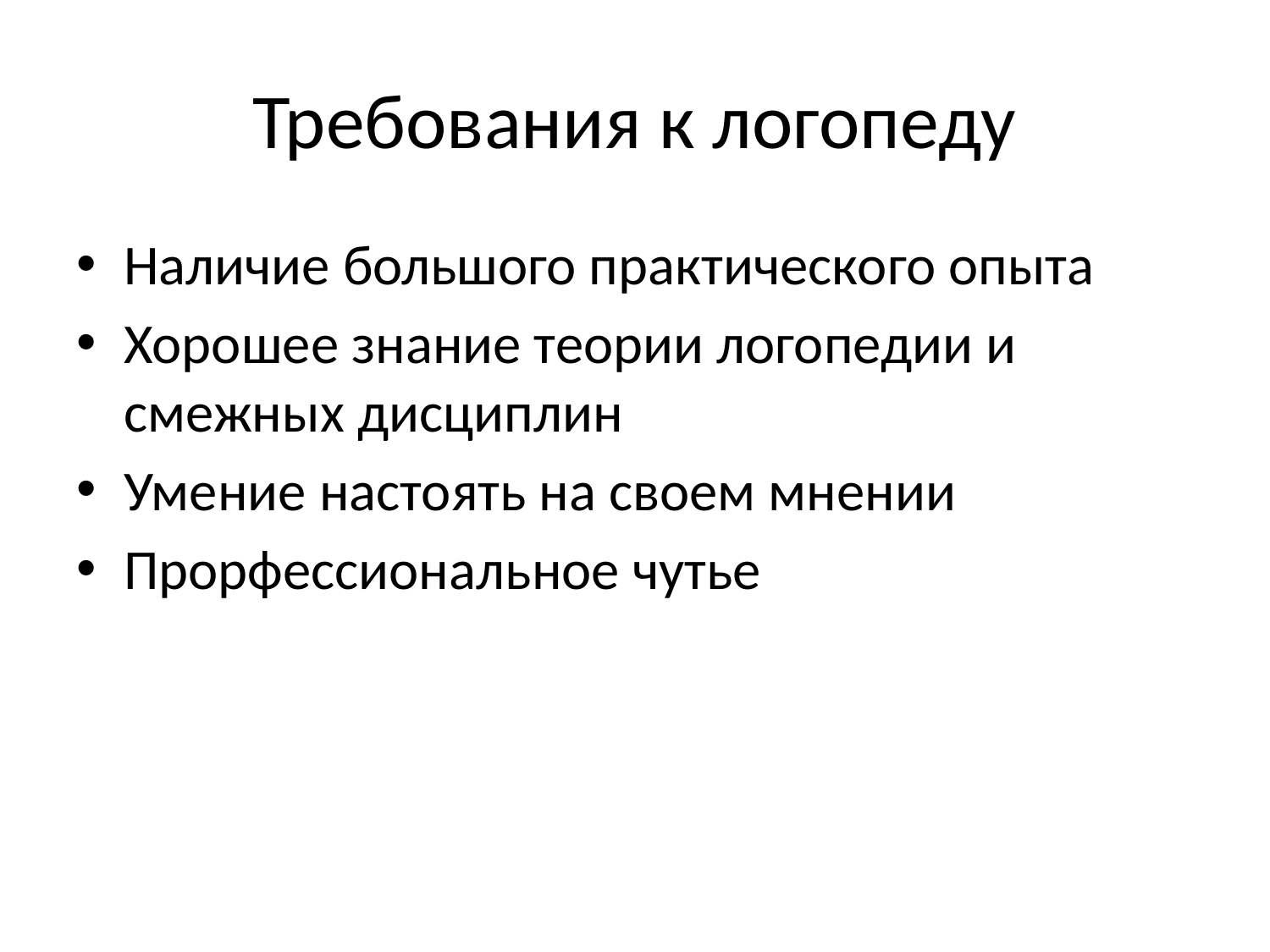

# Требования к логопеду
Наличие большого практического опыта
Хорошее знание теории логопедии и смежных дисциплин
Умение настоять на своем мнении
Прорфессиональное чутье